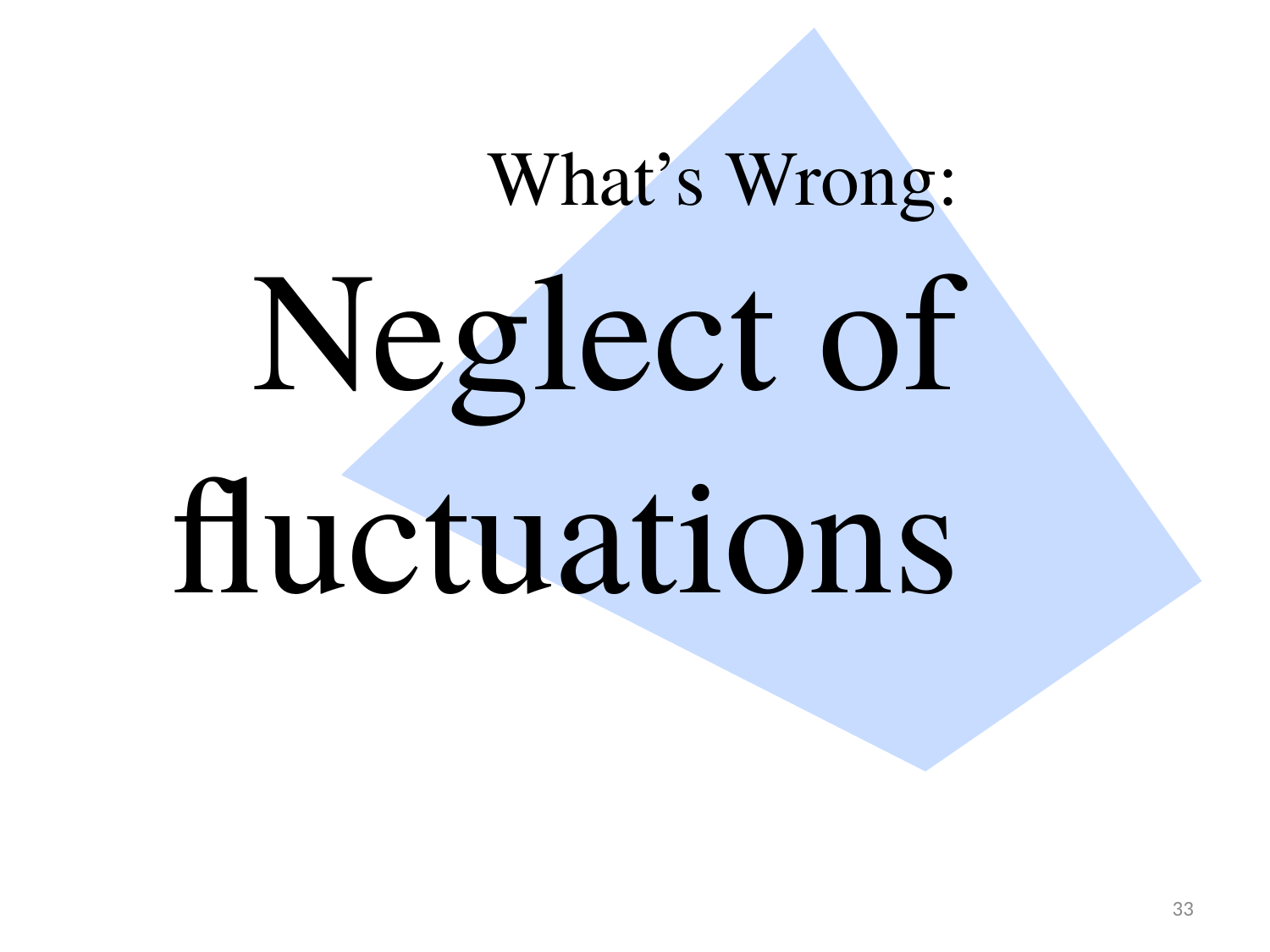

# What’s Wrong: Neglect of fluctuations

33